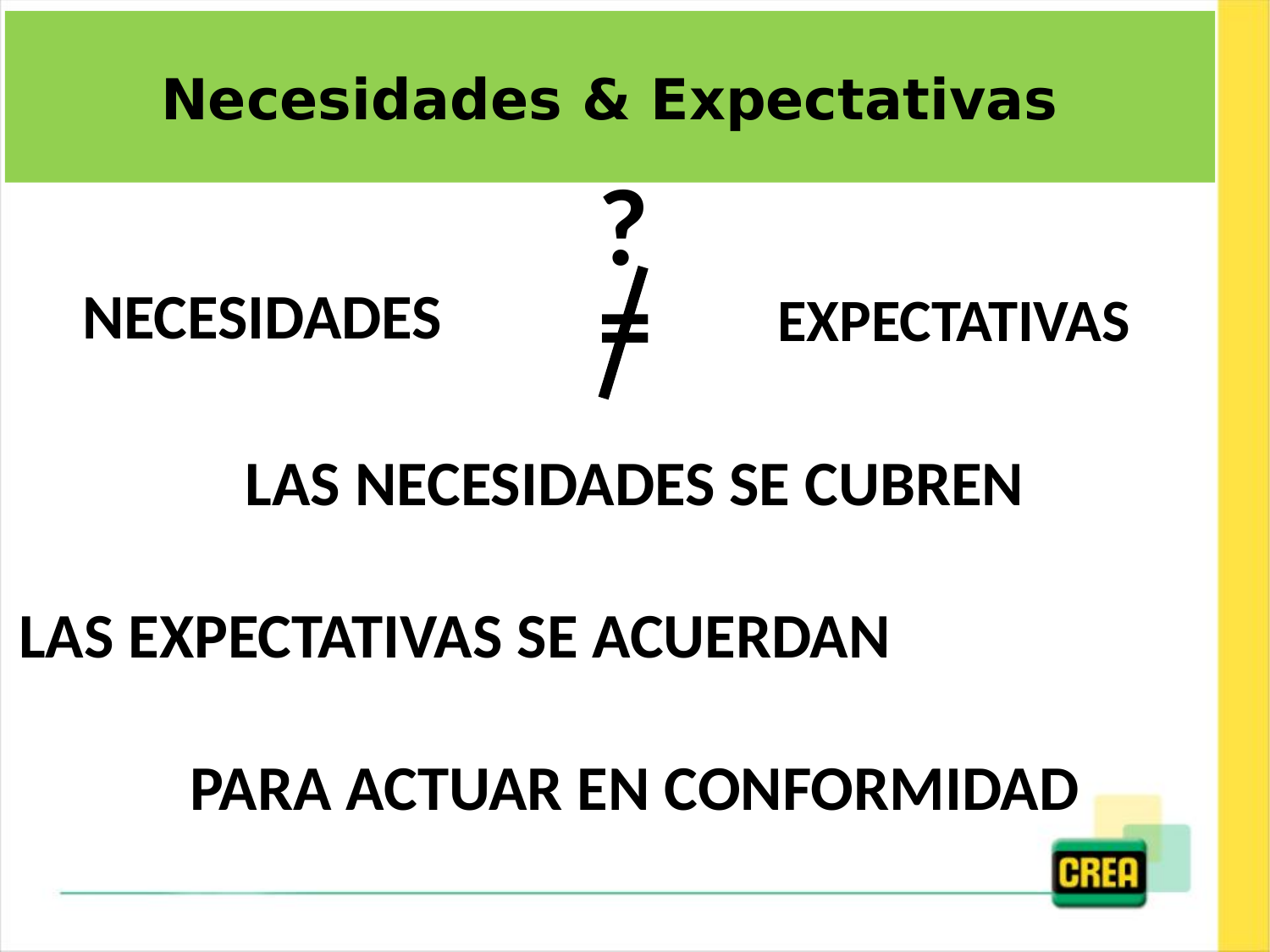

# Necesidades & Expectativas
?

=

NECESIDADES
EXPECTATIVAS

LAS NECESIDADES SE CUBREN

LAS EXPECTATIVAS SE ACUERDAN
PARA ACTUAR EN CONFORMIDAD